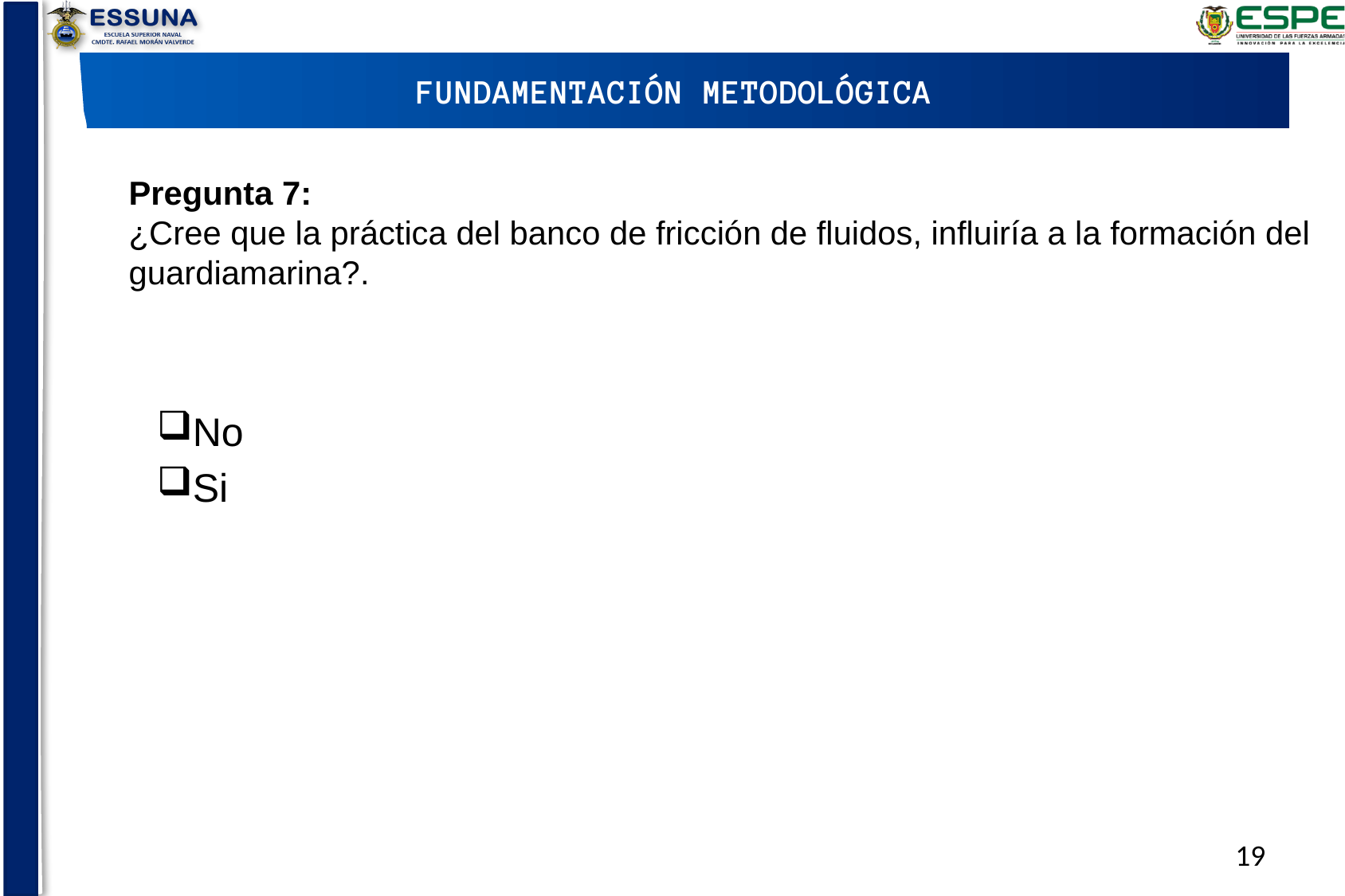

FUNDAMENTACIÓN METODOLÓGICA
# Pregunta 7: ¿Cree que la práctica del banco de fricción de fluidos, influiría a la formación del guardiamarina?.
No
Si

19